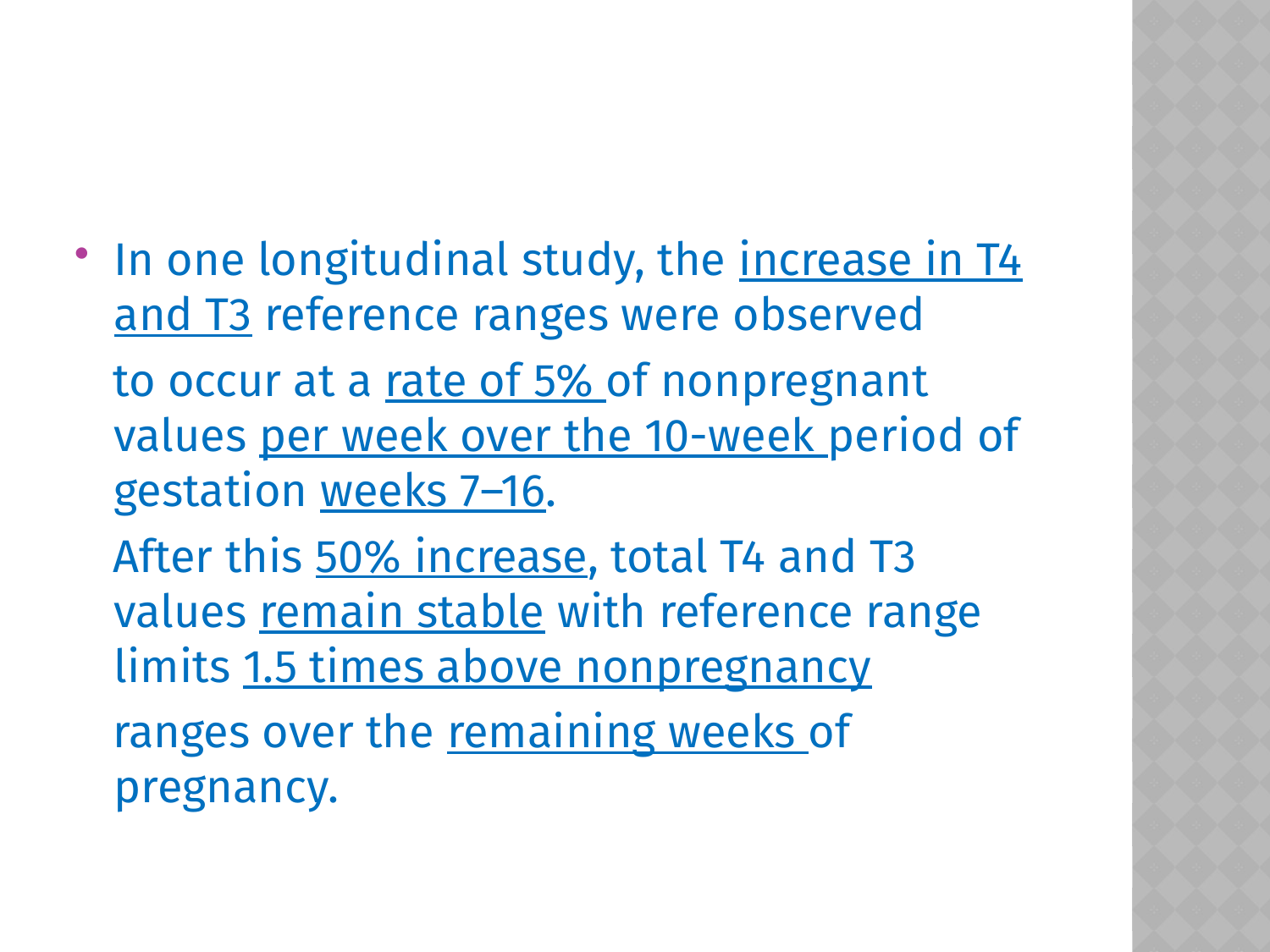

#
In one longitudinal study, the increase in T4 and T3 reference ranges were observed
   to occur at a rate of 5% of nonpregnant values per week over the 10-week period of gestation weeks 7–16.
   After this 50% increase, total T4 and T3 values remain stable with reference range limits 1.5 times above nonpregnancy
   ranges over the remaining weeks of pregnancy.